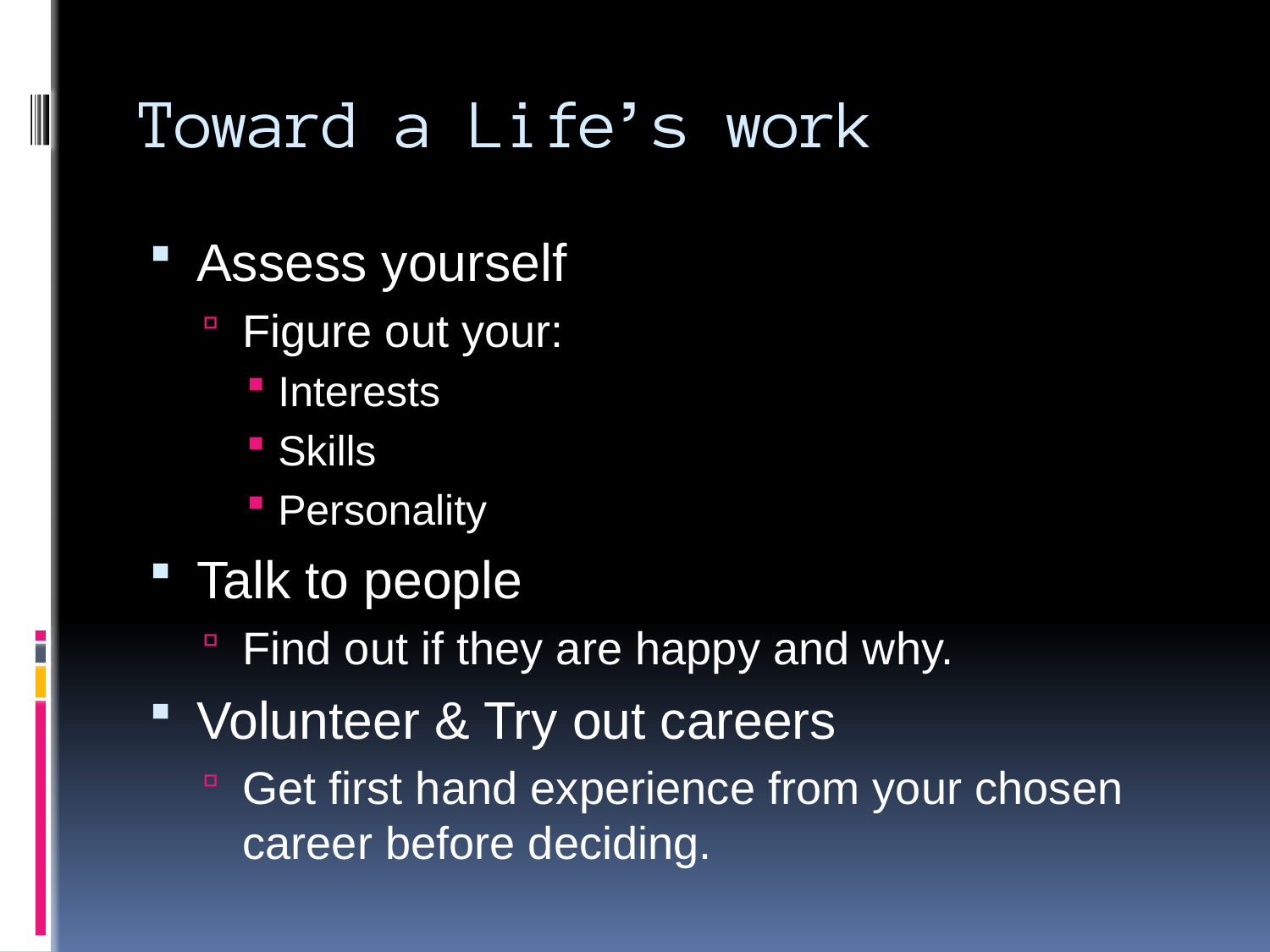

# Toward a Life’s work
Assess yourself
Figure out your:
Interests
Skills
Personality
Talk to people
Find out if they are happy and why.
Volunteer & Try out careers
Get first hand experience from your chosen career before deciding.